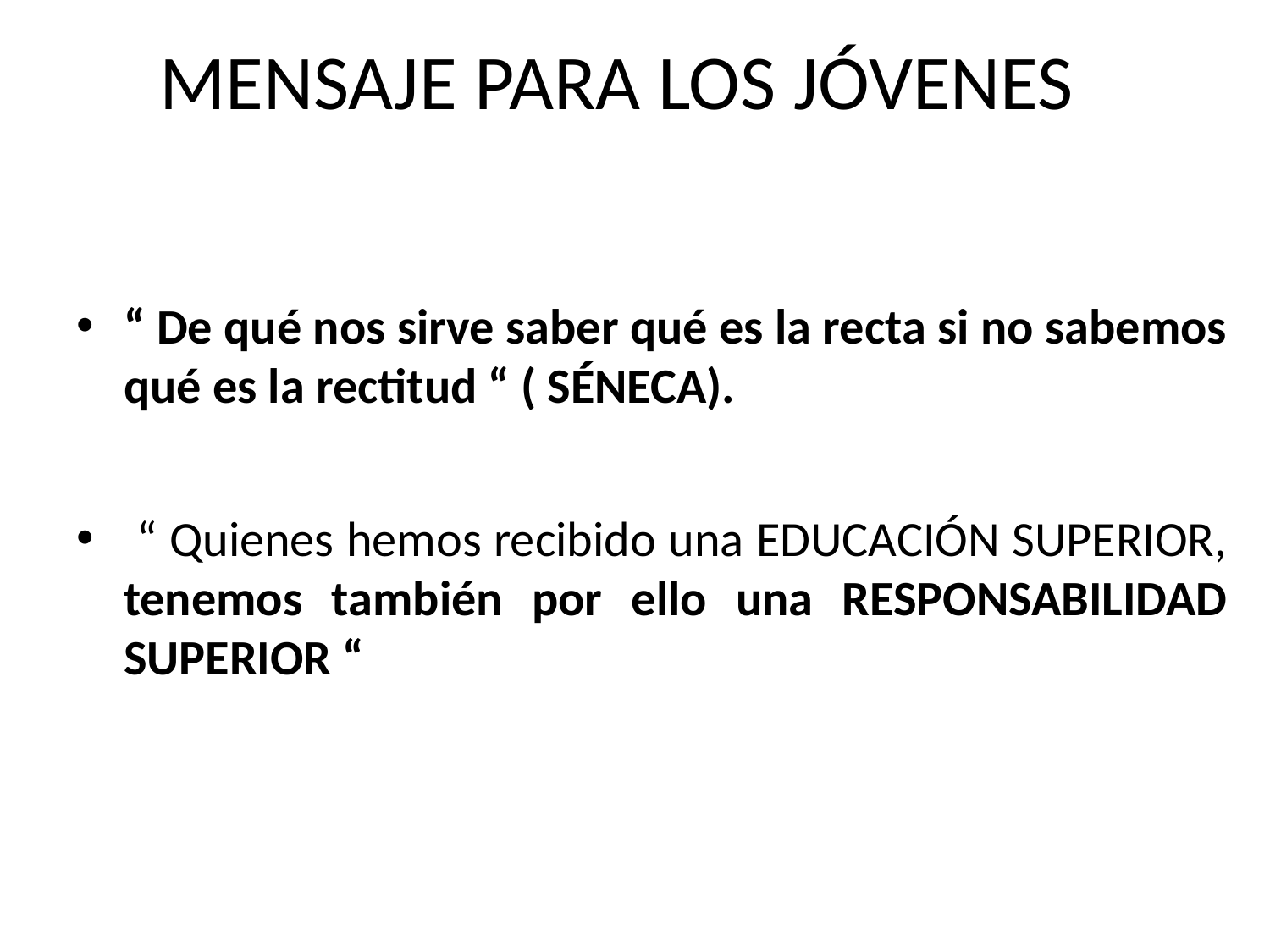

# MENSAJE PARA LOS JÓVENES

“ De qué nos sirve saber qué es la recta si no sabemos qué es la rectitud “ ( SÉNECA).

 “ Quienes hemos recibido una EDUCACIÓN SUPERIOR, tenemos también por ello una RESPONSABILIDAD SUPERIOR “